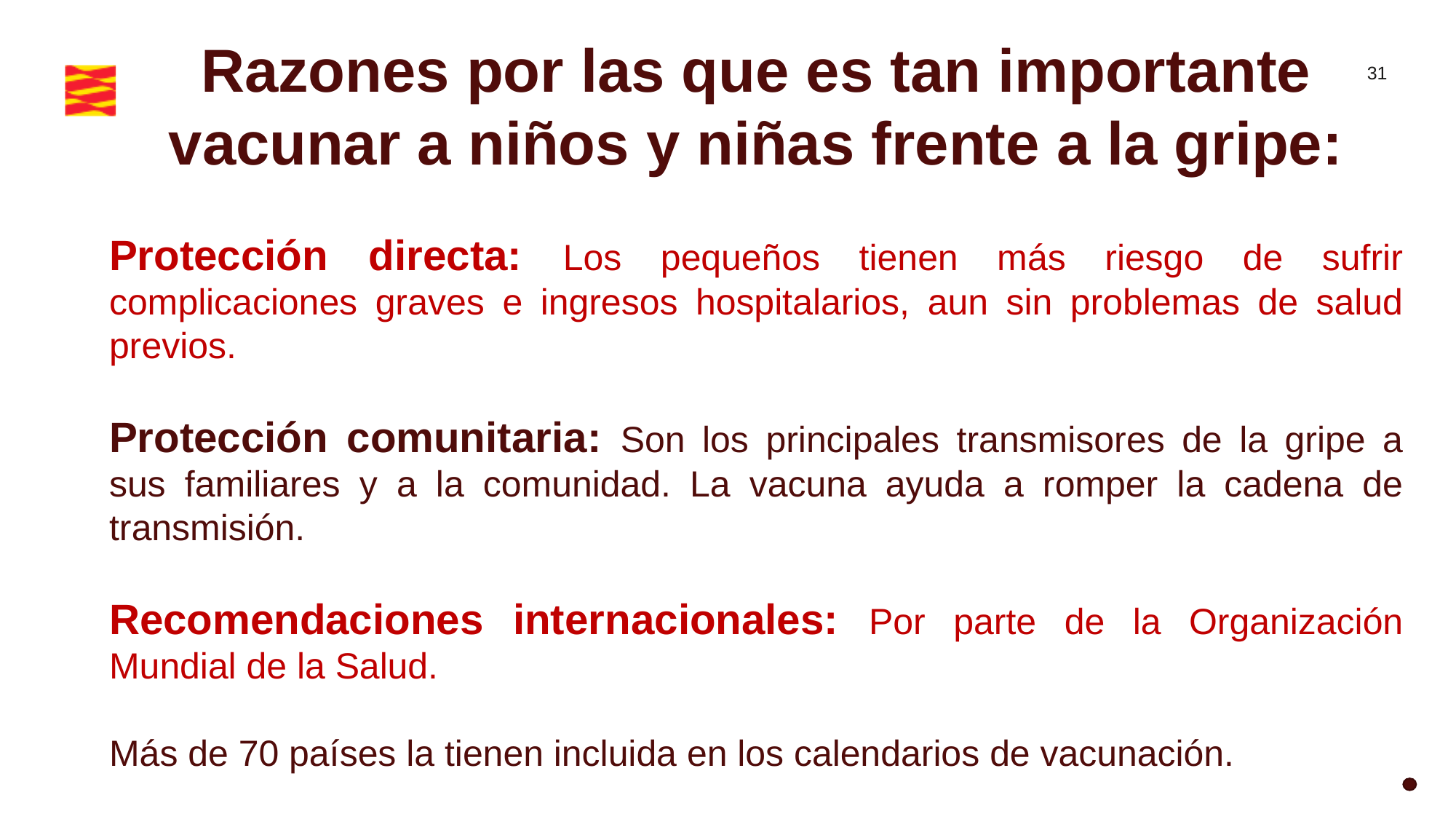

Razones por las que es tan importante vacunar a niños y niñas frente a la gripe:

Protección directa: Los pequeños tienen más riesgo de sufrir complicaciones graves e ingresos hospitalarios, aun sin problemas de salud previos.

Protección comunitaria: Son los principales transmisores de la gripe a sus familiares y a la comunidad. La vacuna ayuda a romper la cadena de transmisión.

Recomendaciones internacionales: Por parte de la Organización Mundial de la Salud.

Más de 70 países la tienen incluida en los calendarios de vacunación.